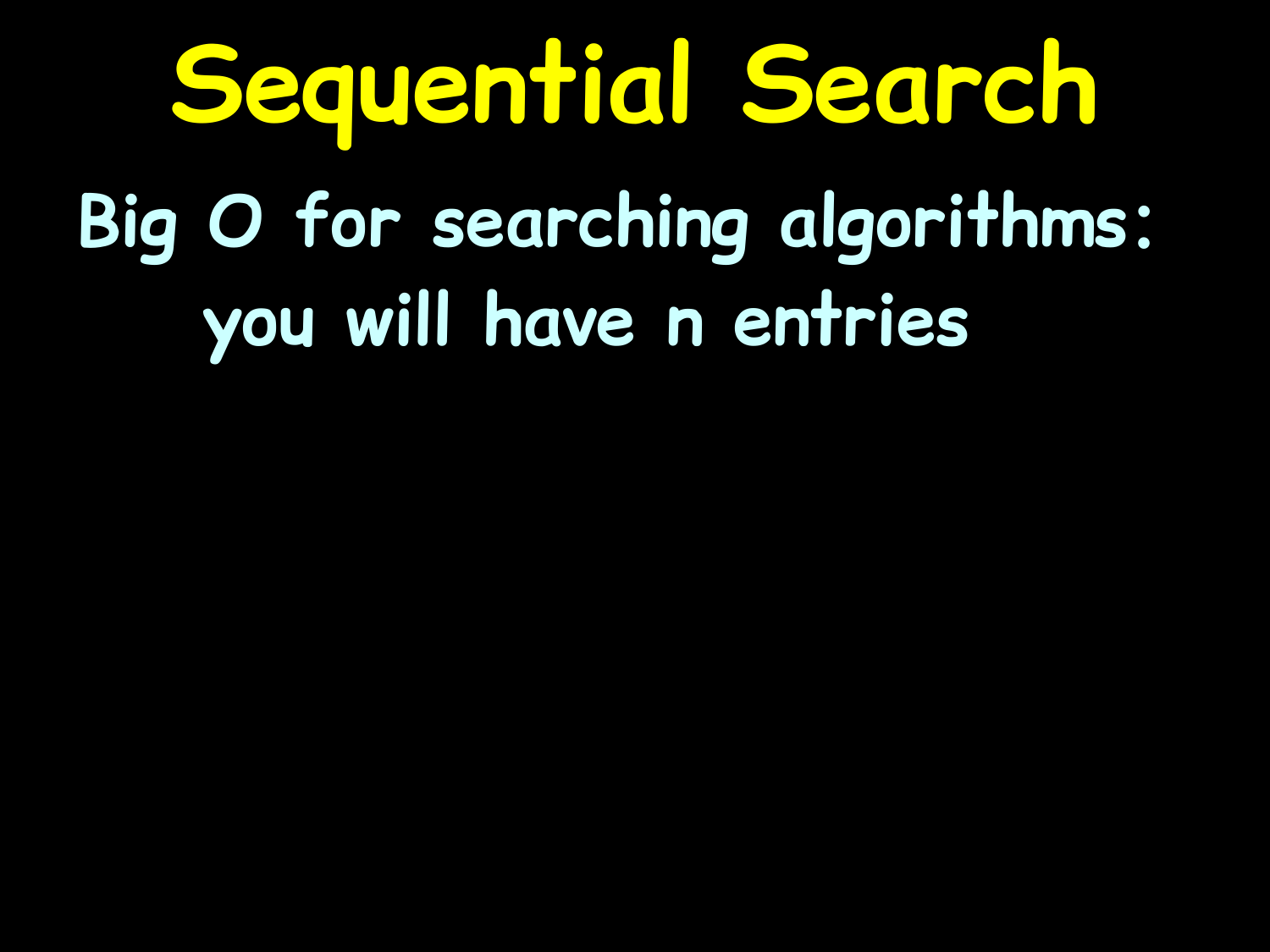

# Sequential Search
Big O for searching algorithms:
	you will have n entries